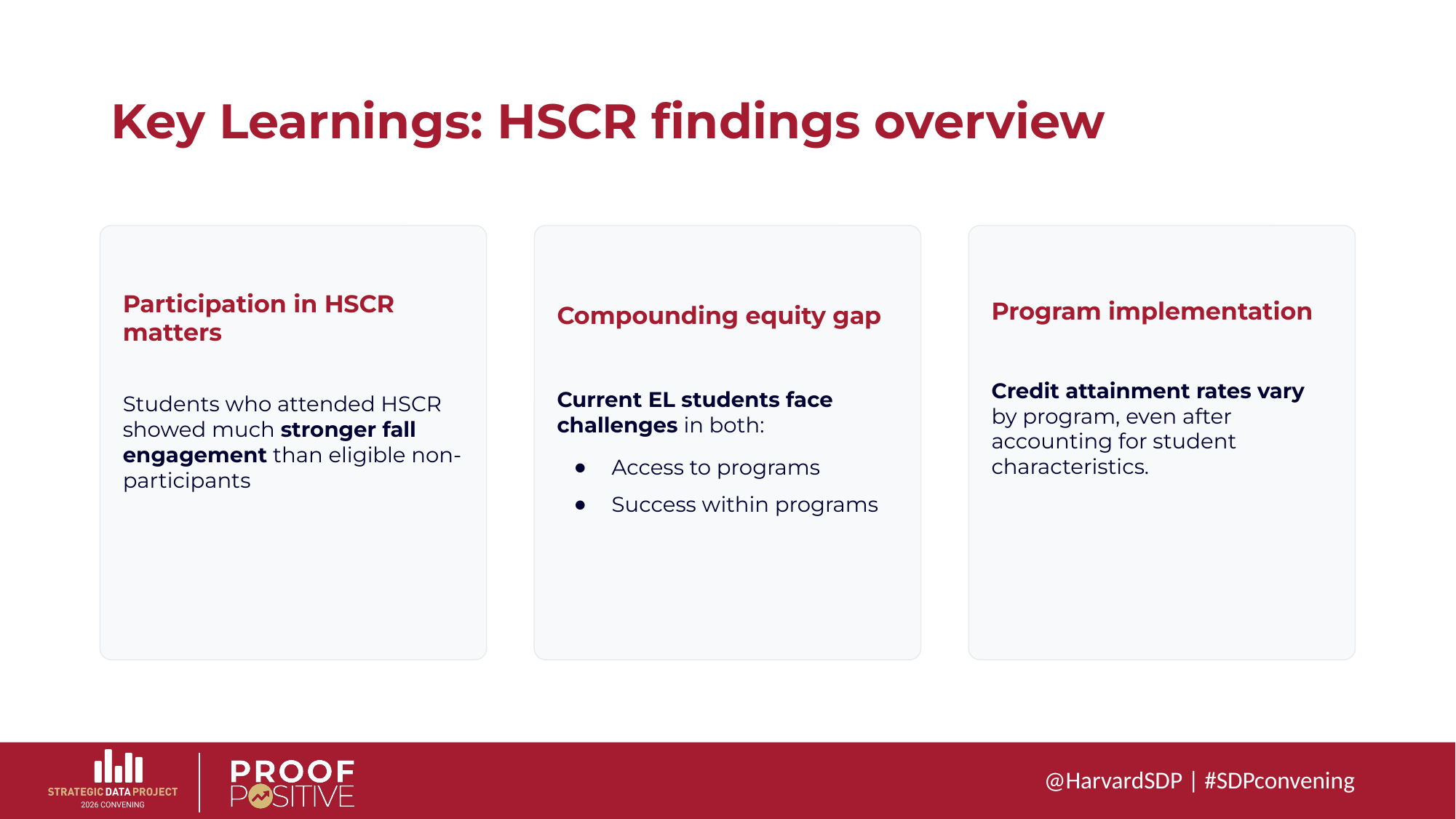

# Key Learnings: HSCR findings overview

Program implementation
Credit attainment rates vary by program, even after accounting for student characteristics.

Participation in HSCR matters
Students who attended HSCR showed much stronger fall engagement than eligible non-participants

Compounding equity gap
Current EL students face challenges in both:
Access to programs
Success within programs